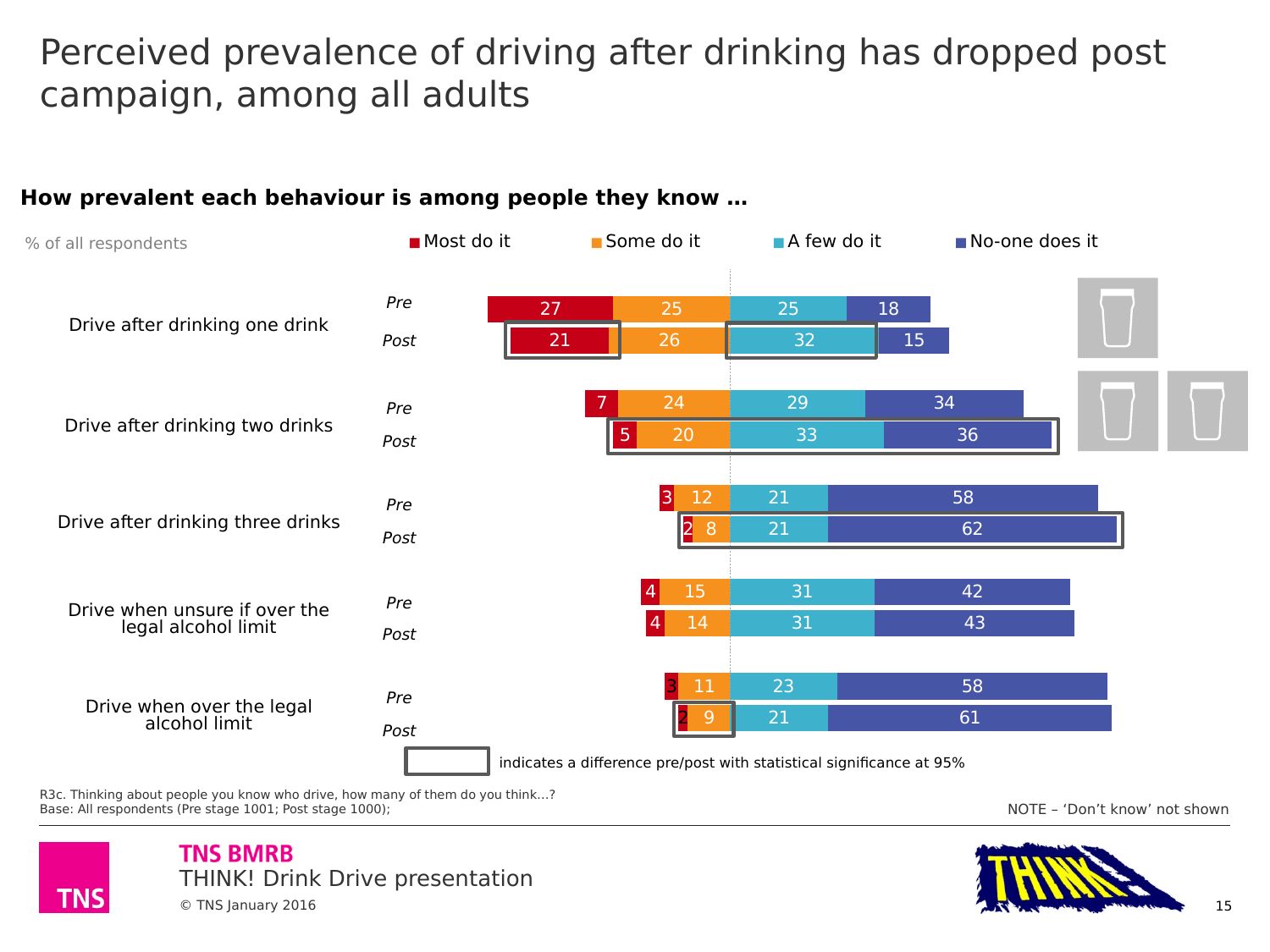

# Perceived prevalence of driving after drinking has dropped post campaign, among all adults

### Chart

| Category | Some people I know do this (3) | Most people I know do this (4) | A few people I know do this (2) | No one I know does this (1) |
|---|---|---|---|---|
| PRE | -25.0 | -27.0 | 25.0 | 18.0 |
| POST | -26.0 | -21.0 | 32.0 | 15.0 |
|  | None | None | None | None |
| PRE | -24.0 | -7.000000000000001 | 28.999999999999996 | 34.0 |
| POST | -20.0 | -5.0 | 33.0 | 36.0 |
|  | None | None | None | None |
| PRE | -12.0 | -3.0 | 21.0 | 57.99999999999999 |
| POST | -8.0 | -2.0 | 21.0 | 62.0 |
|  | None | None | None | None |
| PRE | -15.0 | -4.0 | 31.0 | 42.0 |
| POST | -14.000000000000002 | -4.0 | 31.0 | 43.0 |
|  | None | None | None | None |
| PRE | -11.0 | -3.0 | 23.0 | 57.99999999999999 |
| POST | -9.0 | -2.0 | 21.0 | 61.0 |
How prevalent each behaviour is among people they know …
| Most do it | Some do it | A few do it | No-one does it |
| --- | --- | --- | --- |
% of all respondents

| Drive after drinking one drink | Pre |
| --- | --- |
|  | Post |
|  |  |
| Drive after drinking two drinks | Pre |
|  | Post |
|  |  |
| Drive after drinking three drinks | Pre |
|  | Post |
|  |  |
| Drive when unsure if over the legal alcohol limit | Pre |
|  | Post |
|  |  |
| Drive when over the legal alcohol limit | Pre |
|  | Post |

indicates a difference pre/post with statistical significance at 95%
R3c. Thinking about people you know who drive, how many of them do you think…?
Base: All respondents (Pre stage 1001; Post stage 1000);
NOTE – ‘Don’t know’ not shown
15